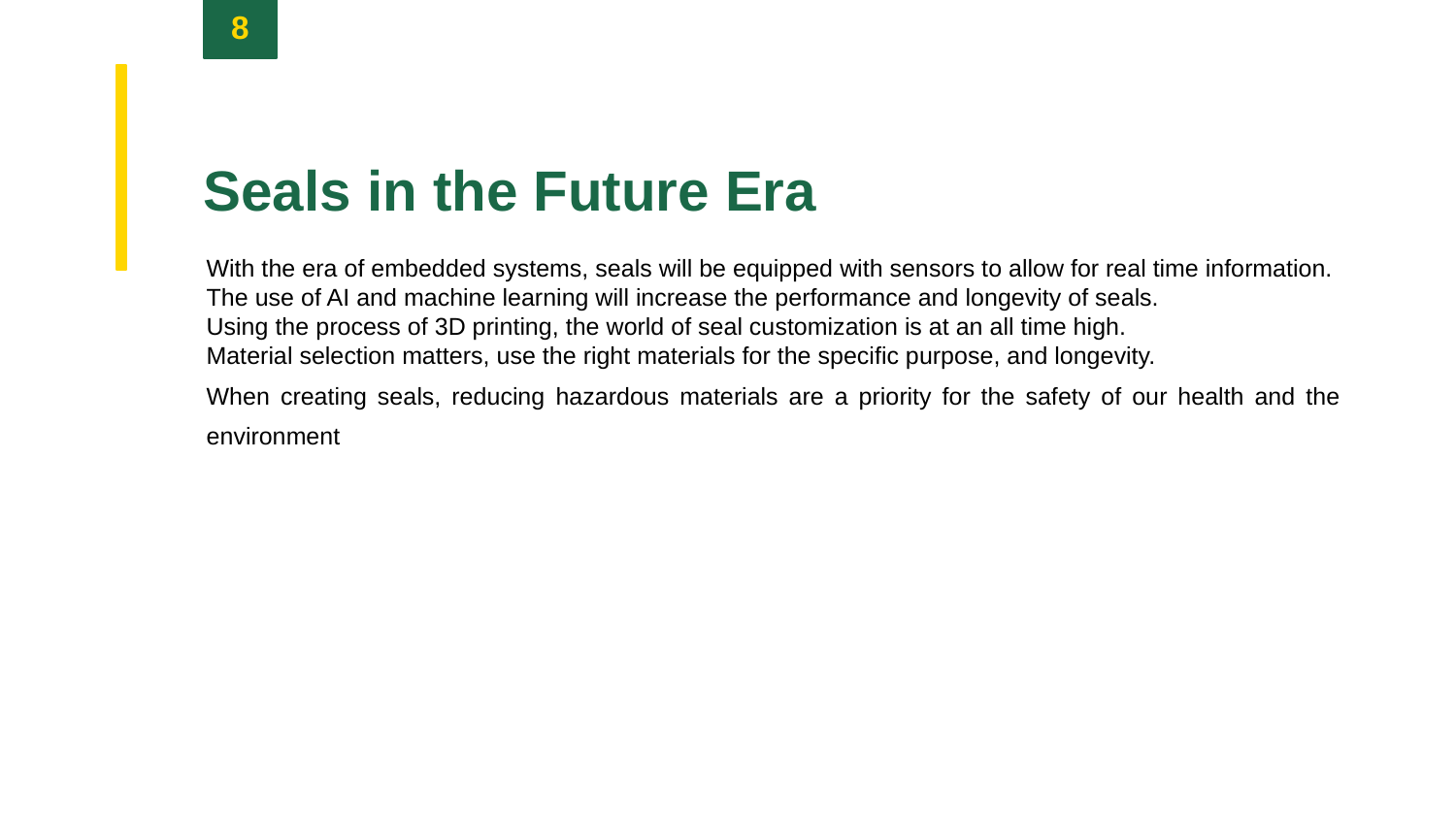

8

Seals in the Future Era
With the era of embedded systems, seals will be equipped with sensors to allow for real time information.
The use of AI and machine learning will increase the performance and longevity of seals.
Using the process of 3D printing, the world of seal customization is at an all time high.
Material selection matters, use the right materials for the specific purpose, and longevity.
When creating seals, reducing hazardous materials are a priority for the safety of our health and the environment